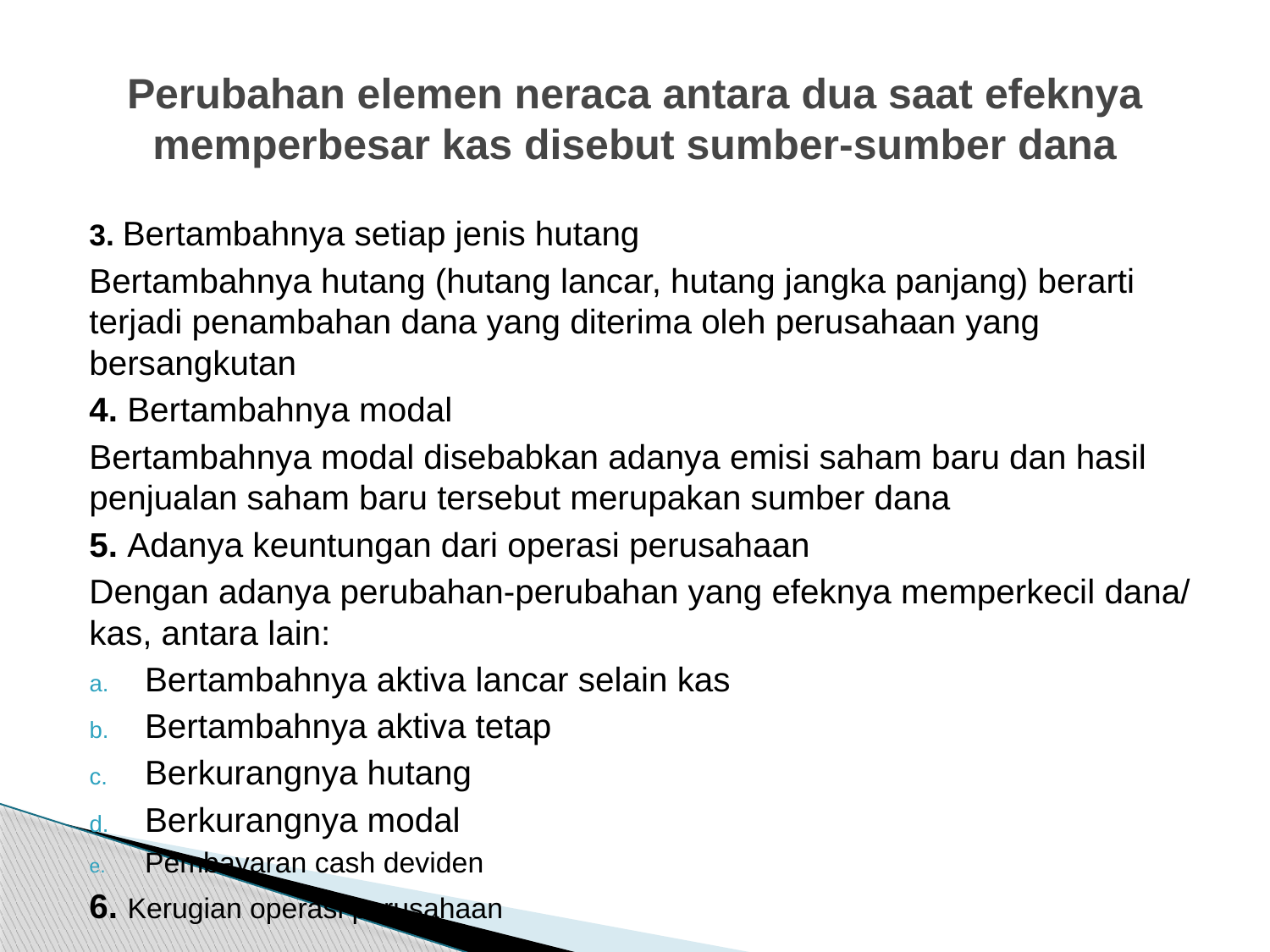

# Perubahan elemen neraca antara dua saat efeknya memperbesar kas disebut sumber-sumber dana
3. Bertambahnya setiap jenis hutang
Bertambahnya hutang (hutang lancar, hutang jangka panjang) berarti terjadi penambahan dana yang diterima oleh perusahaan yang bersangkutan
4. Bertambahnya modal
Bertambahnya modal disebabkan adanya emisi saham baru dan hasil penjualan saham baru tersebut merupakan sumber dana
5. Adanya keuntungan dari operasi perusahaan
Dengan adanya perubahan-perubahan yang efeknya memperkecil dana/ kas, antara lain:
Bertambahnya aktiva lancar selain kas
Bertambahnya aktiva tetap
Berkurangnya hutang
Berkurangnya modal
Pembayaran cash deviden
6. Kerugian operasi perusahaan